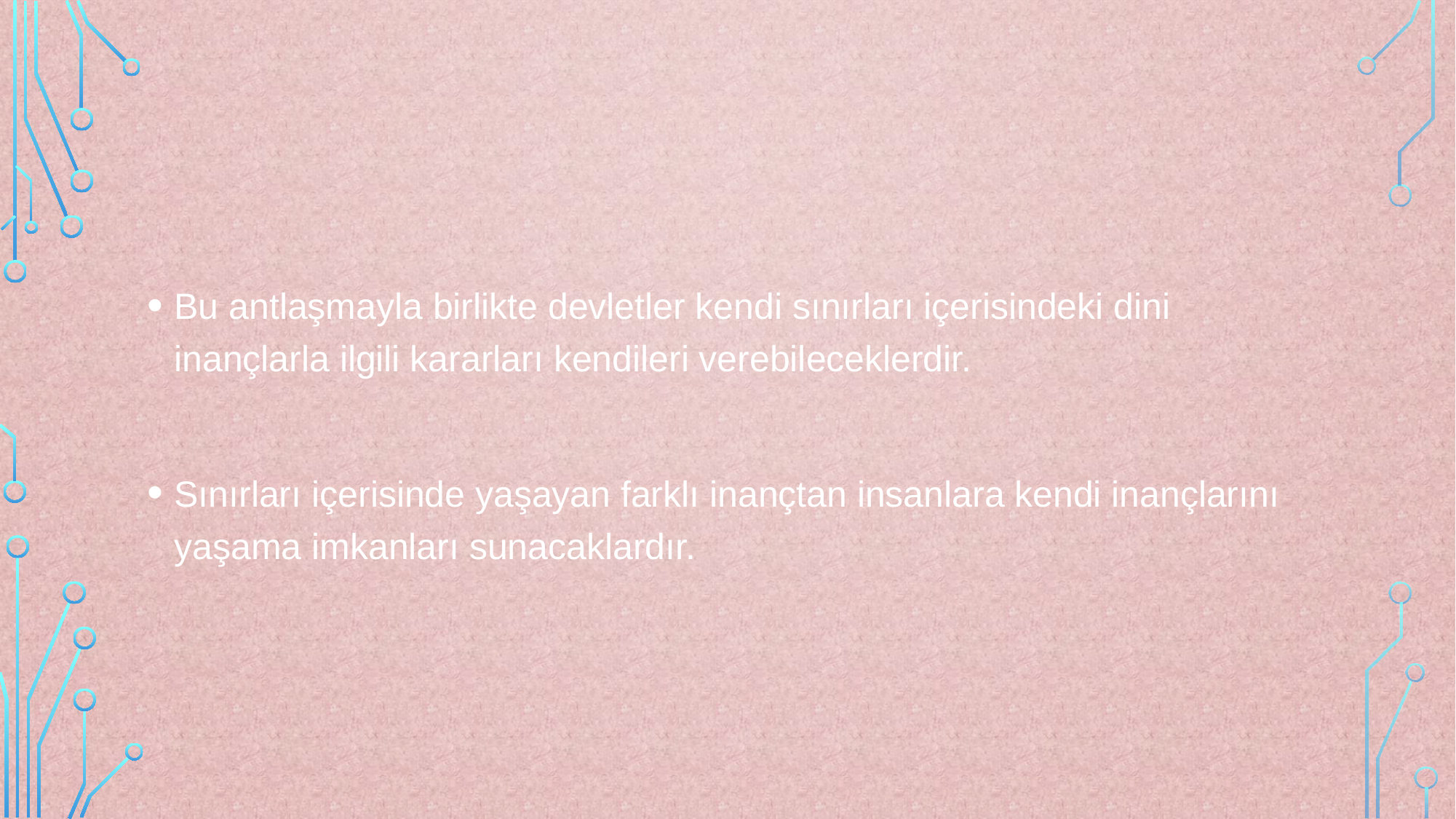

#
Bu antlaşmayla birlikte devletler kendi sınırları içerisindeki dini inançlarla ilgili kararları kendileri verebileceklerdir.

Sınırları içerisinde yaşayan farklı inançtan insanlara kendi inançlarını yaşama imkanları sunacaklardır.